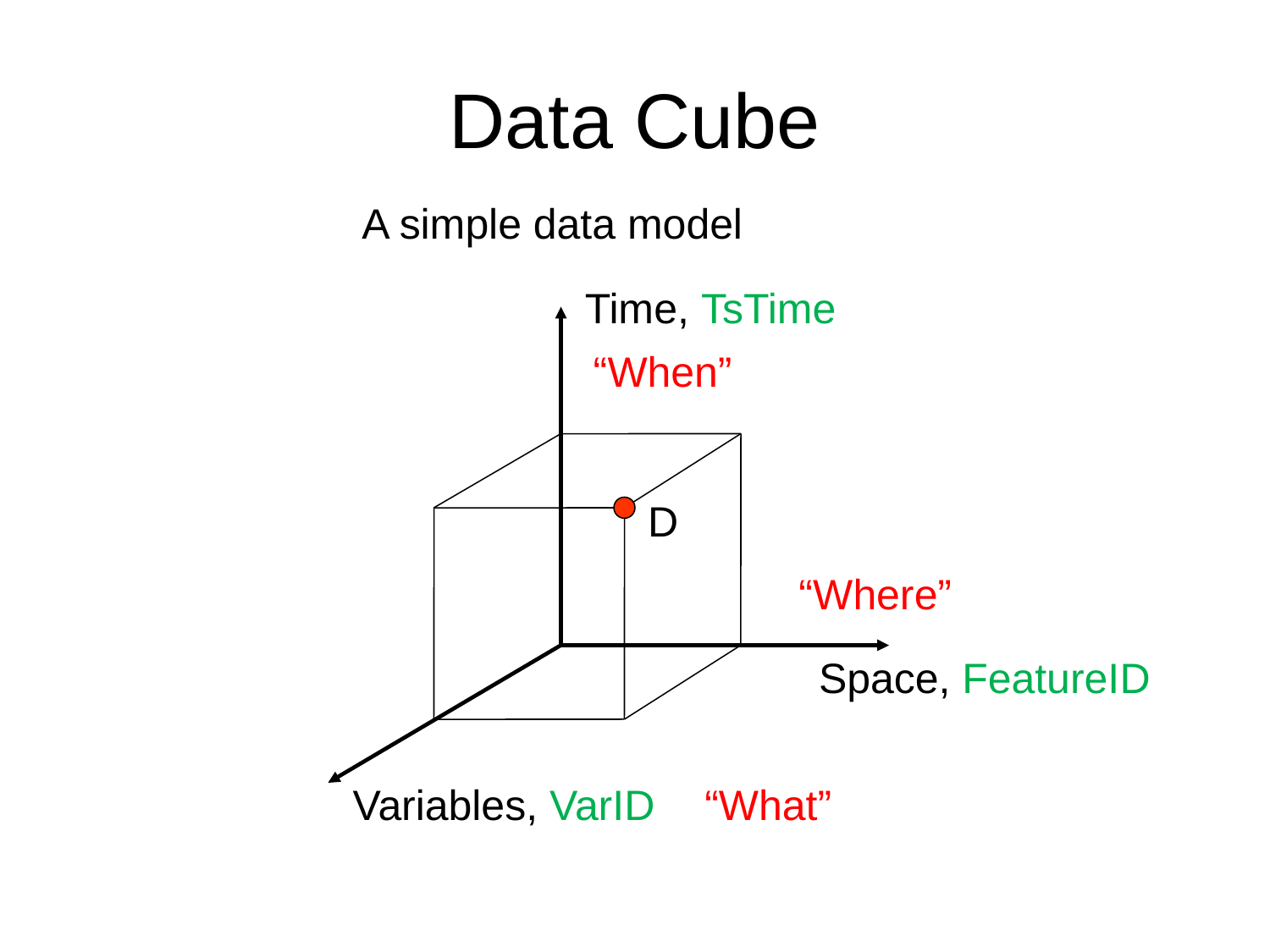

# Data Cube
A simple data model

Time, TsTime

“When”

D

“Where”

Space, FeatureID

Variables, VarID
“What”